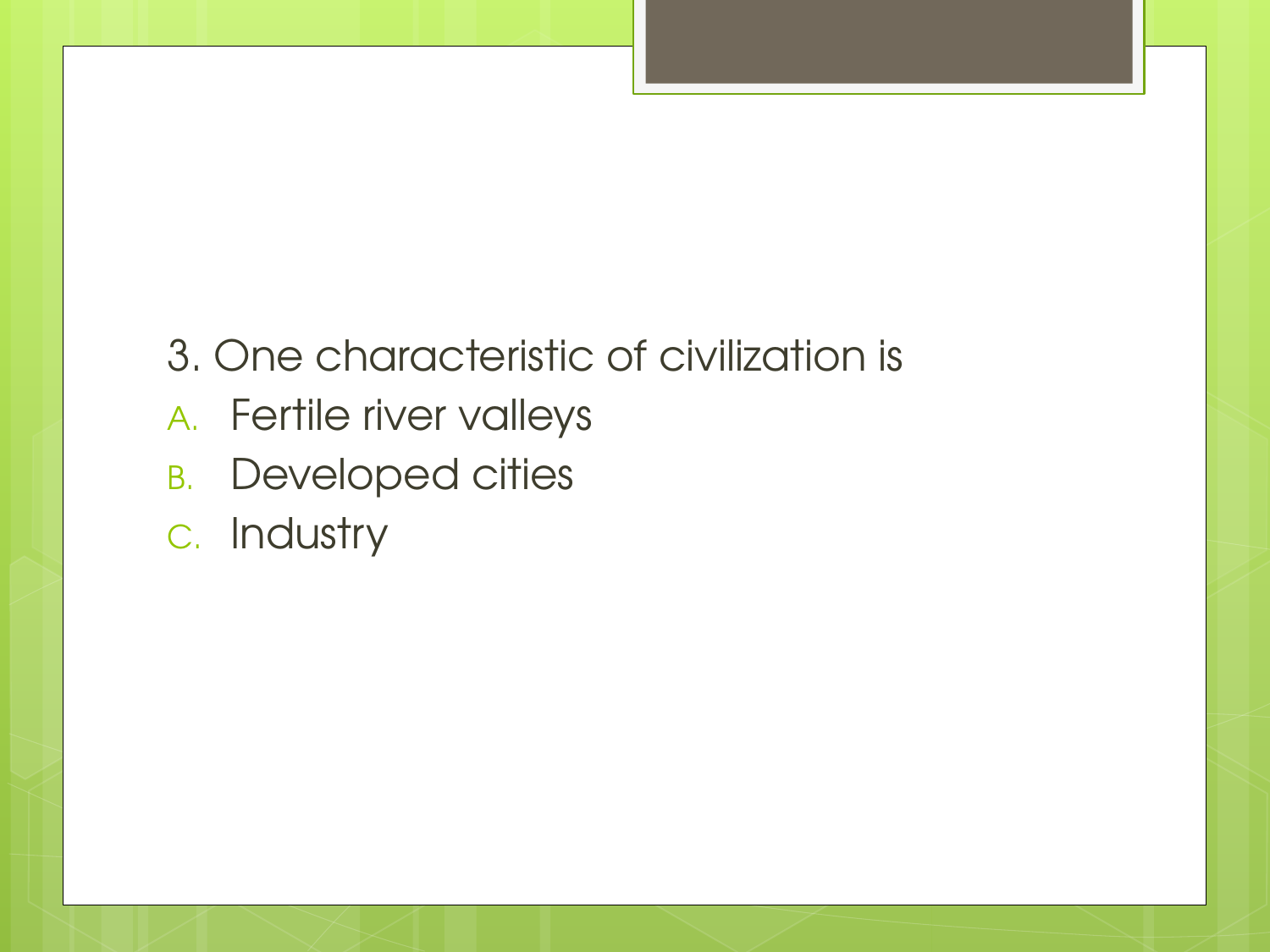

#
3. One characteristic of civilization is
Fertile river valleys
Developed cities
Industry